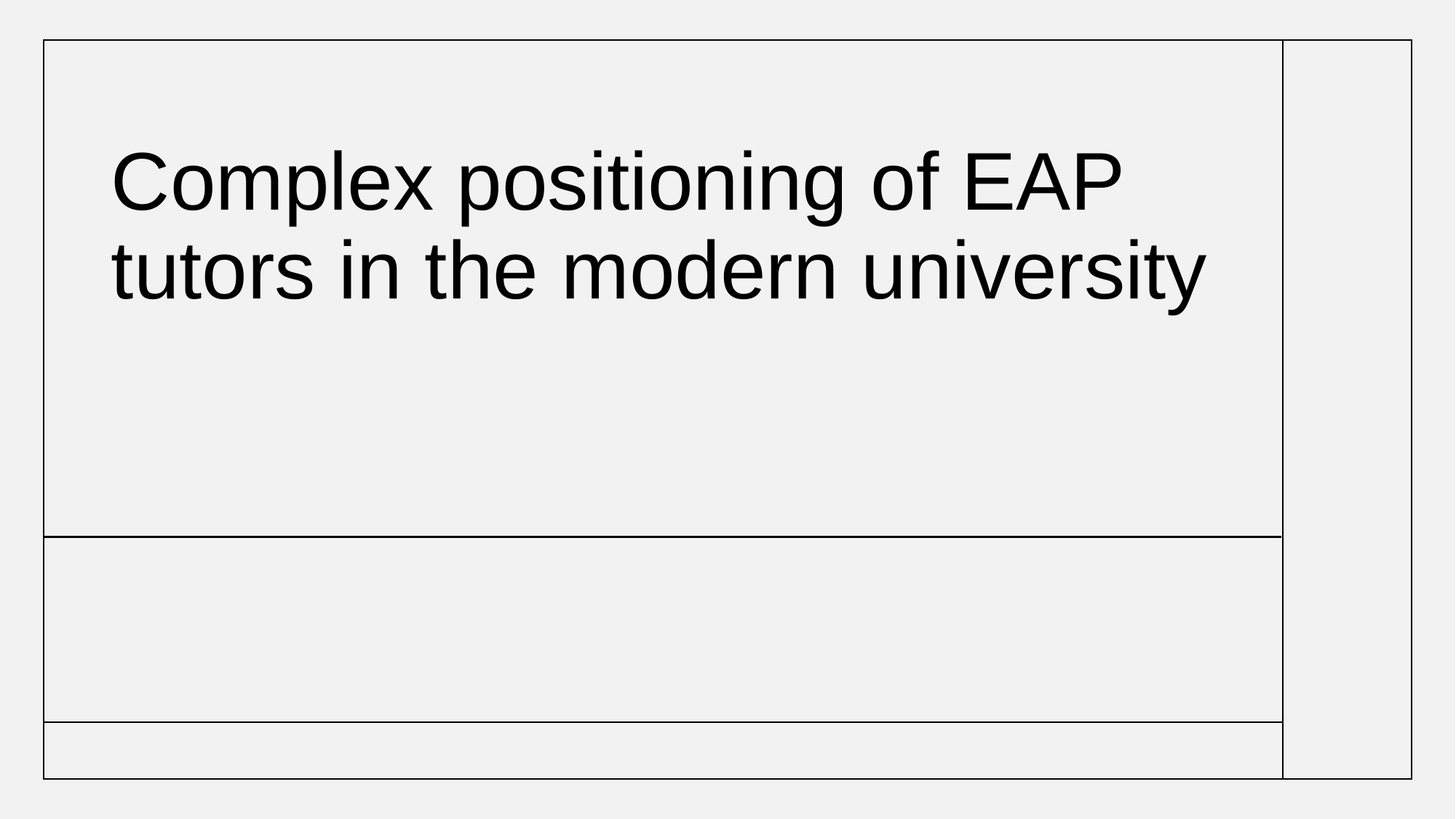

# Complex positioning of EAP tutors in the modern university